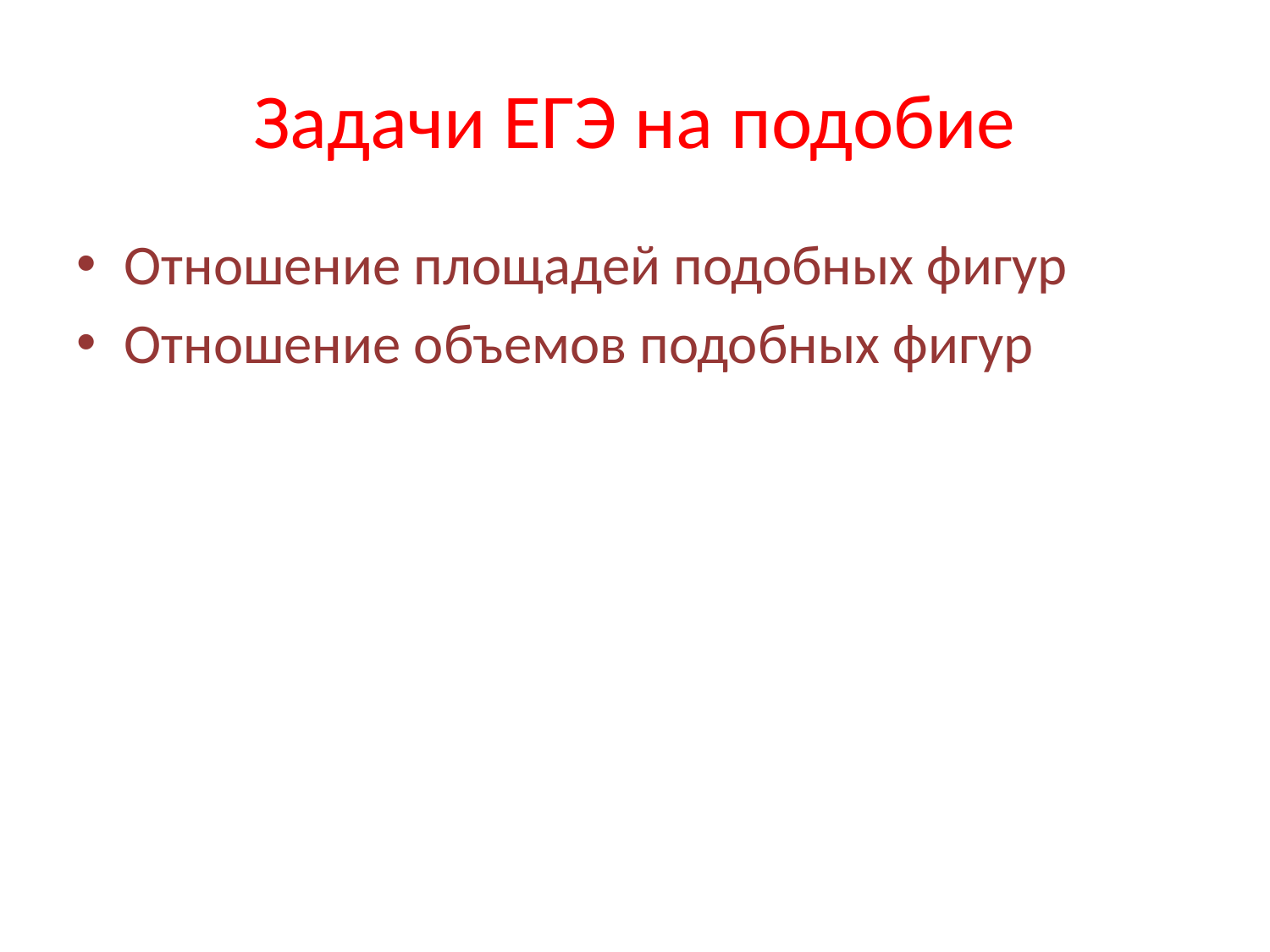

# Задачи ЕГЭ на подобие
Отношение площадей подобных фигур
Отношение объемов подобных фигур